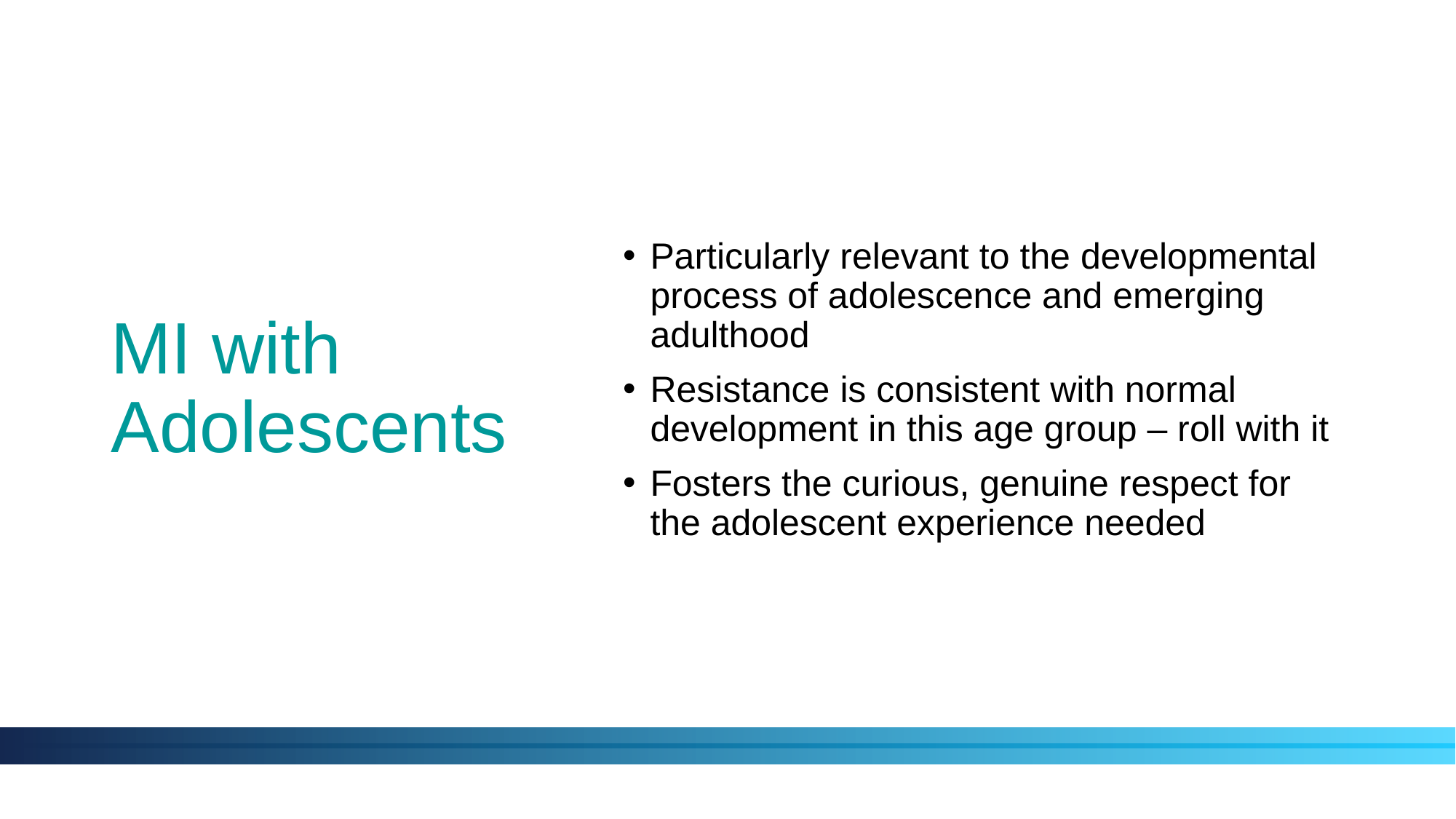

# MI with Adolescents
Particularly relevant to the developmental process of adolescence and emerging adulthood
Resistance is consistent with normal development in this age group – roll with it
Fosters the curious, genuine respect for the adolescent experience needed